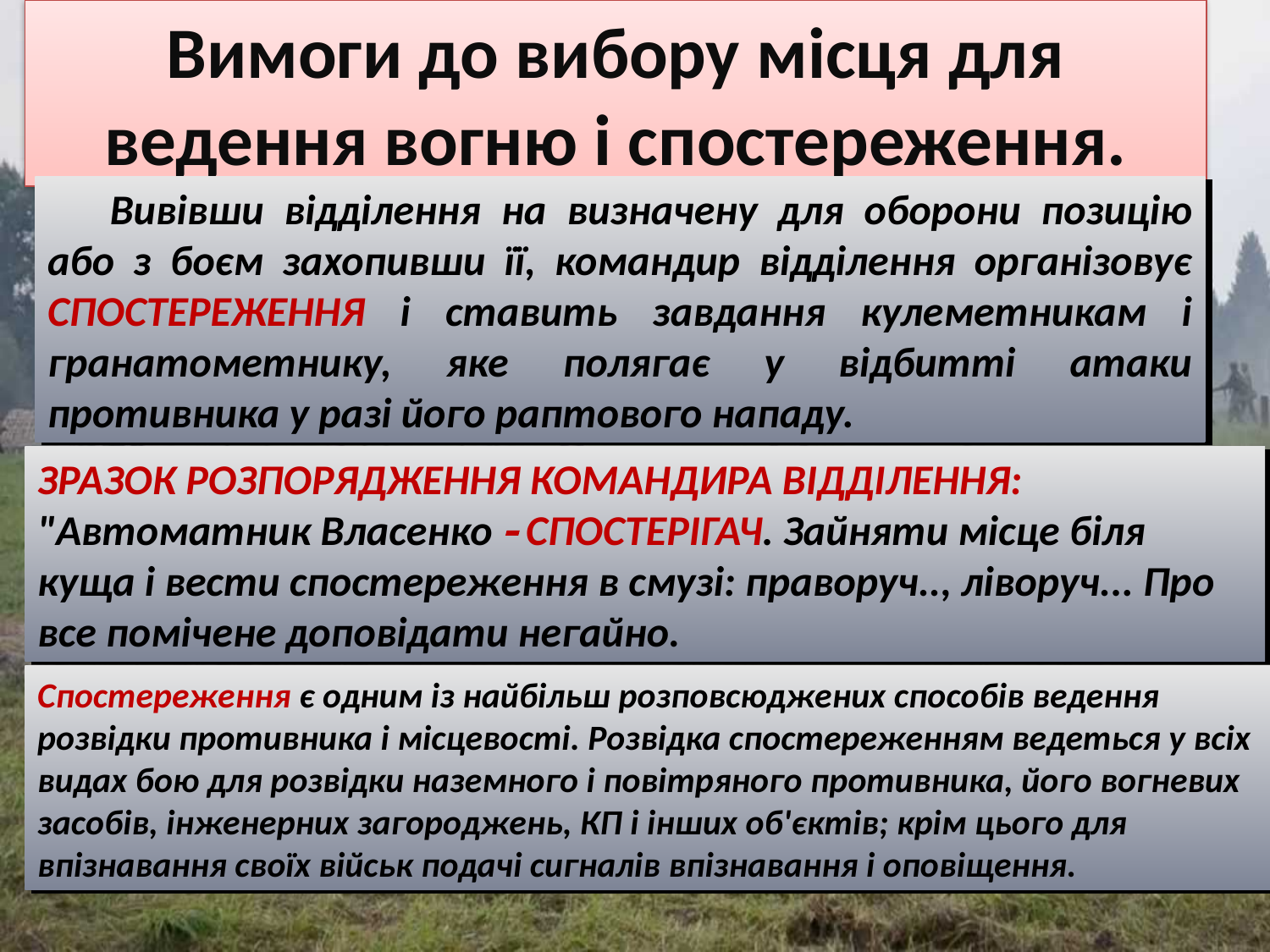

# Вимоги до вибору місця для ведення вогню і спостереження.
Вивівши відділення на визначену для оборони позицію або з боєм захопивши її, командир відділення організовує СПОСТЕРЕЖЕННЯ і ставить завдання кулеметникам і гранатометнику, яке полягає у відбитті атаки противника у разі його раптового нападу.
ЗРАЗОК РОЗПОРЯДЖЕННЯ КОМАНДИРА ВІДДІЛЕННЯ:
"Автоматник Власенко − СПОСТЕРІГАЧ. Зайняти місце біля куща і вести спостереження в смузі: праворуч.., ліворуч... Про все помічене доповідати негайно.
Спостереження є одним із найбільш розповсюджених способів ведення розвідки противника і місцевості. Розвідка спостереженням ведеться у всіх видах бою для розвідки наземного і повітряного противника, його вогневих засобів, інженерних загороджень, КП і інших об'єктів; крім цього для впізнавання своїх військ подачі сигналів впізнавання і оповіщення.